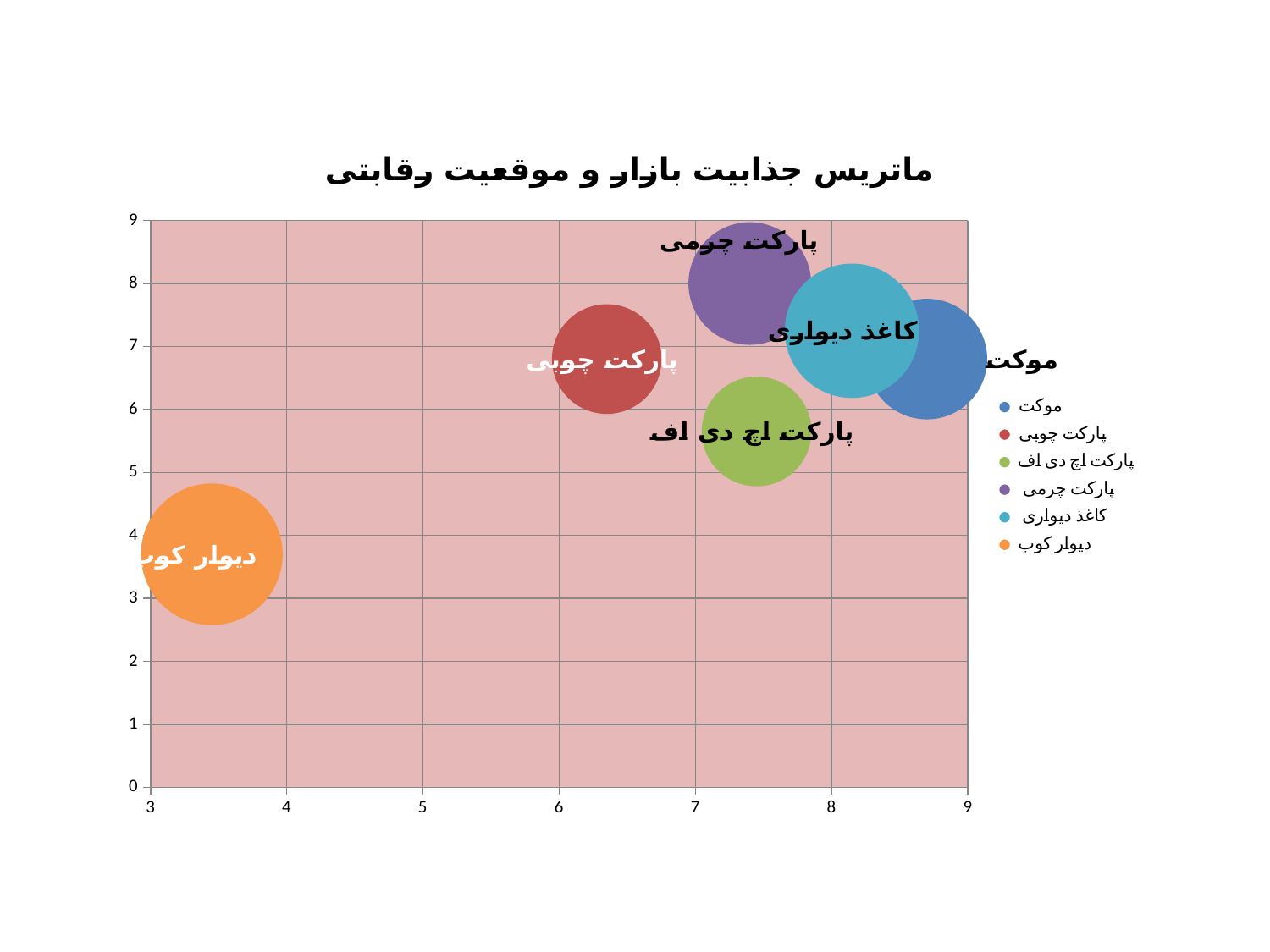

### Chart: ماتریس جذابیت بازار و موقعیت رقابتی

| Category |  موکت  |  پارکت چوبی   |  پارکت اچ دی اف    |   پارکت چرمی    |   کاغذ دیواری     |  دیوار کوب      |
|---|---|---|---|---|---|---|
Instagram:Nadergharibnavaz www.Gharibnavaz.com
30